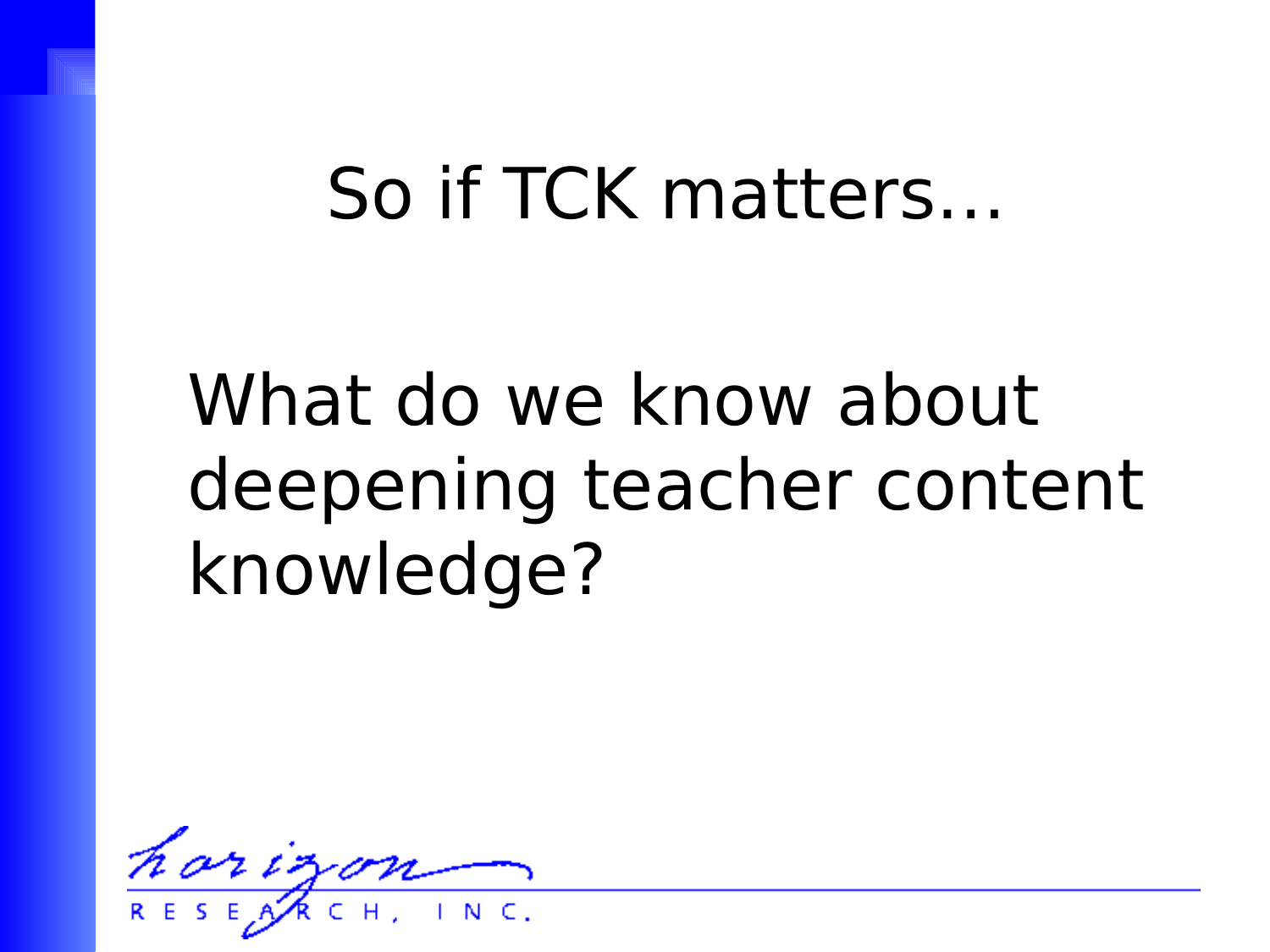

# So if TCK matters…

	What do we know about deepening teacher content knowledge?